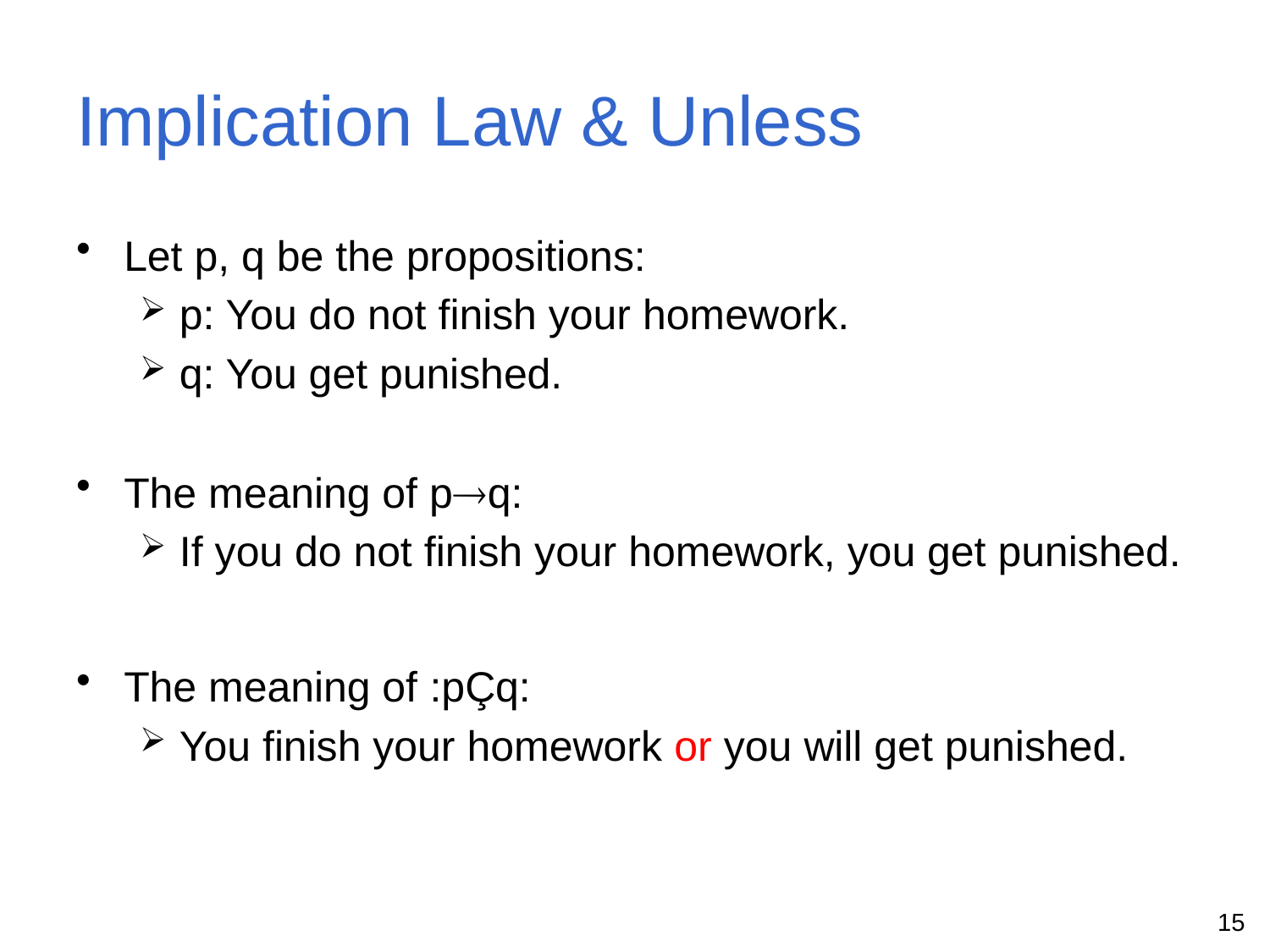

# Implication Law & Unless
Let p, q be the propositions:
p: You do not finish your homework.
q: You get punished.

The meaning of p→q:
If you do not finish your homework, you get punished.

The meaning of :pÇq:
You finish your homework or you will get punished.